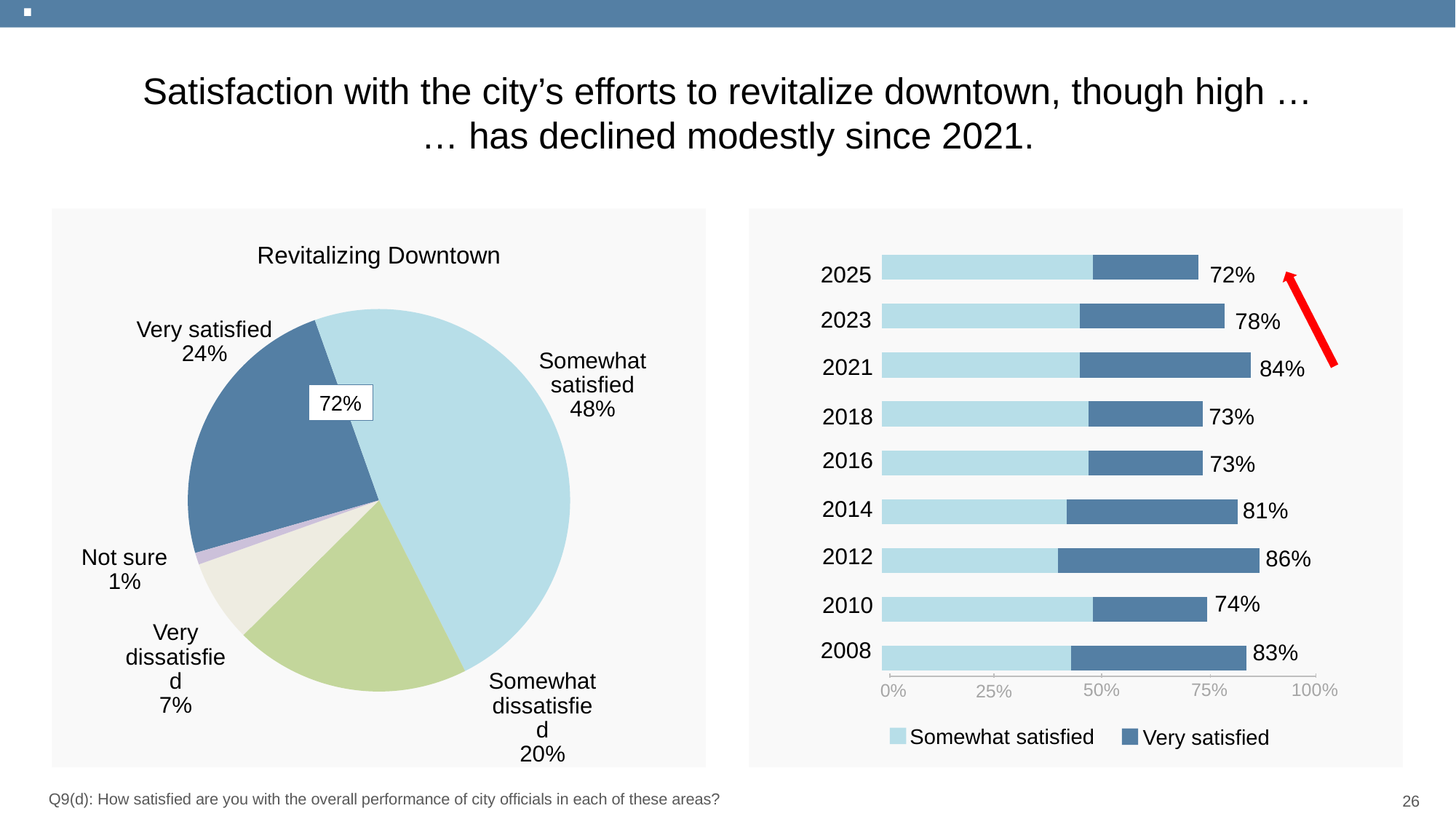

.
Satisfaction with the city’s efforts to revitalize downtown, though high …
… has declined modestly since 2021.

### Chart

| Category | Series 1 | Series 2 |
|---|---|---|
| Category 4 | 0.43 | 0.4 |
| Category 5 | 0.48 | 0.26 |
| Category 6 | 0.4 | 0.46 |
| Category 7 | 0.42 | 0.39 |
| Category 8 | 0.47 | 0.26 |
Revitalizing Downtown
2025
2023
2021
2018
2016
2014
2012
2010
2008
2025
2023
2021
2018
2016
2014
2012
2010
2008
72%

### Chart

| Category | Sales |
|---|---|
| 1st Qtr | 0.24 |
| 2nd Qtr | 0.48 |
78%
84%
73%
73%
81%
86%
74%
83%
Very satisfied
24%
Somewhat
satisfied
48%
72%
Not sure
1%
Very
dissatisfied
7%
Somewhat
dissatisfied
20%
50%
75%
100%
0%
25%
Somewhat satisfied

Very satisfied

26
Q9(d): How satisfied are you with the overall performance of city officials in each of these areas?